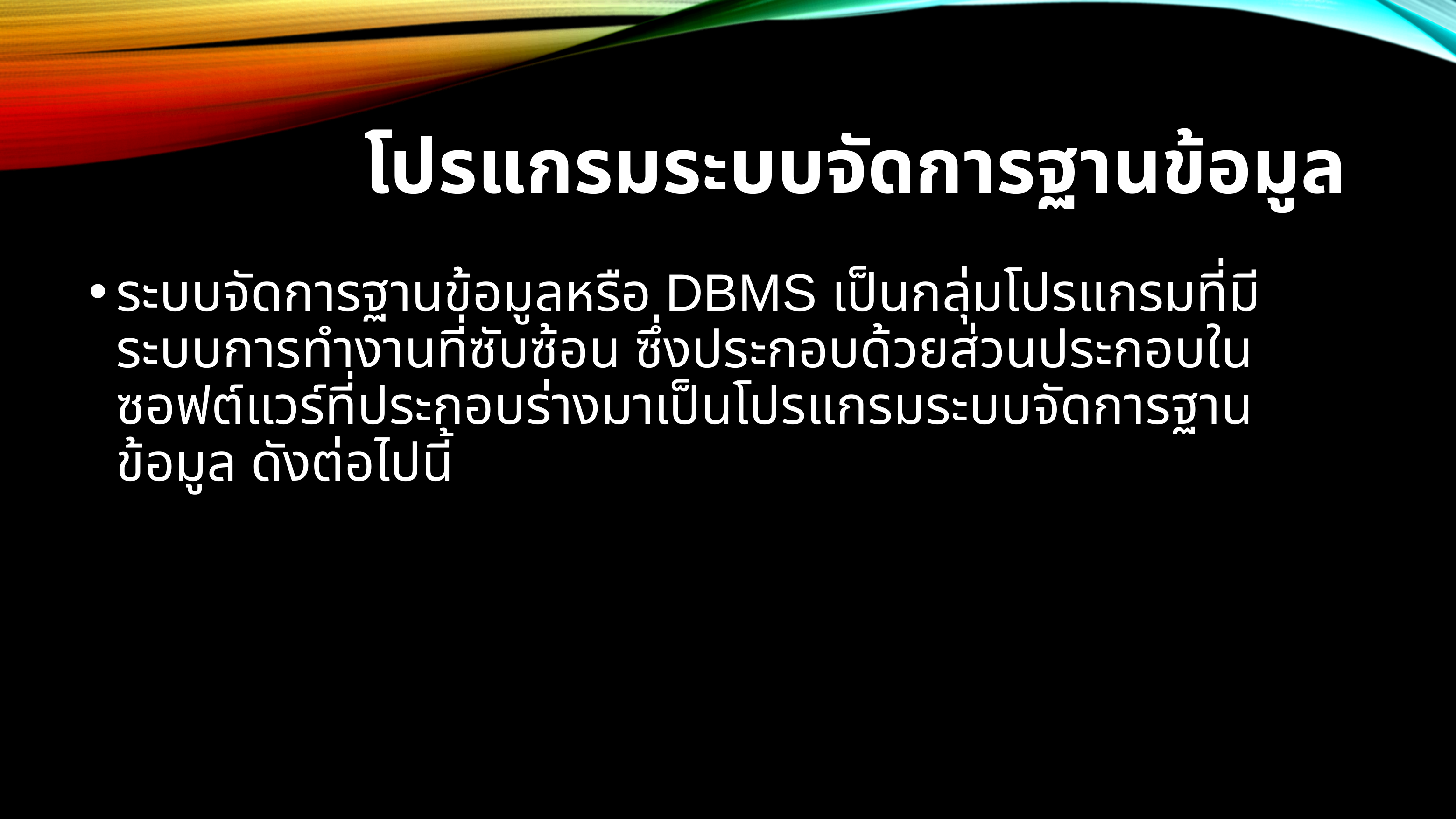

# โปรแกรมระบบจัดการฐานข้อมูล
ระบบจัดการฐานข้อมูลหรือ DBMS เป็นกลุ่มโปรแกรมที่มีระบบการทำงานที่ซับซ้อน ซึ่งประกอบด้วยส่วนประกอบในซอฟต์แวร์ที่ประกอบร่างมาเป็นโปรแกรมระบบจัดการฐานข้อมูล ดังต่อไปนี้